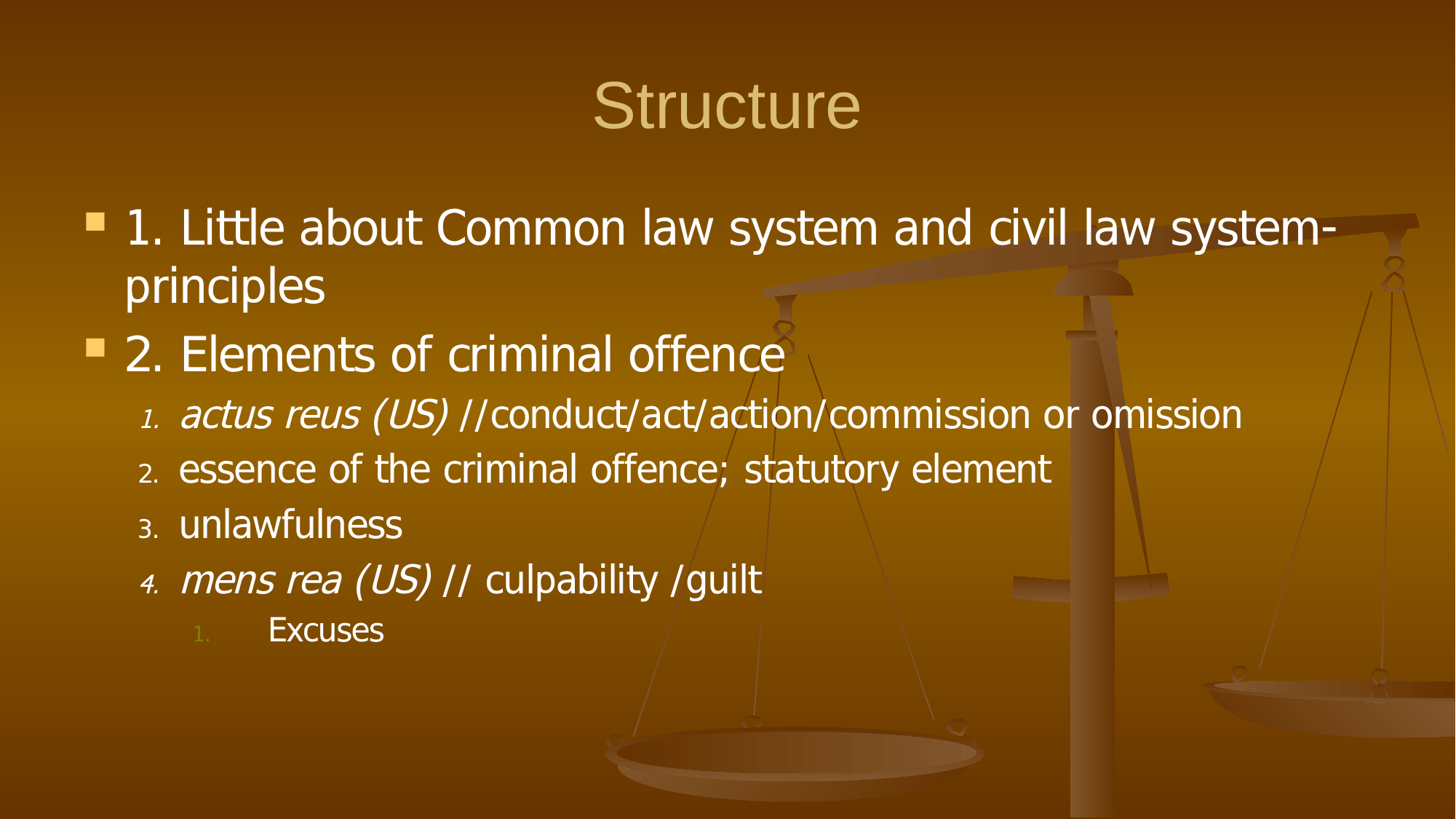

# Structure
1. Little about Common law system and civil law system-principles
2. Elements of criminal offence
actus reus (US) //conduct/act/action/commission or omission
essence of the criminal offence; statutory element
unlawfulness
mens rea (US) // culpability /guilt
  Excuses